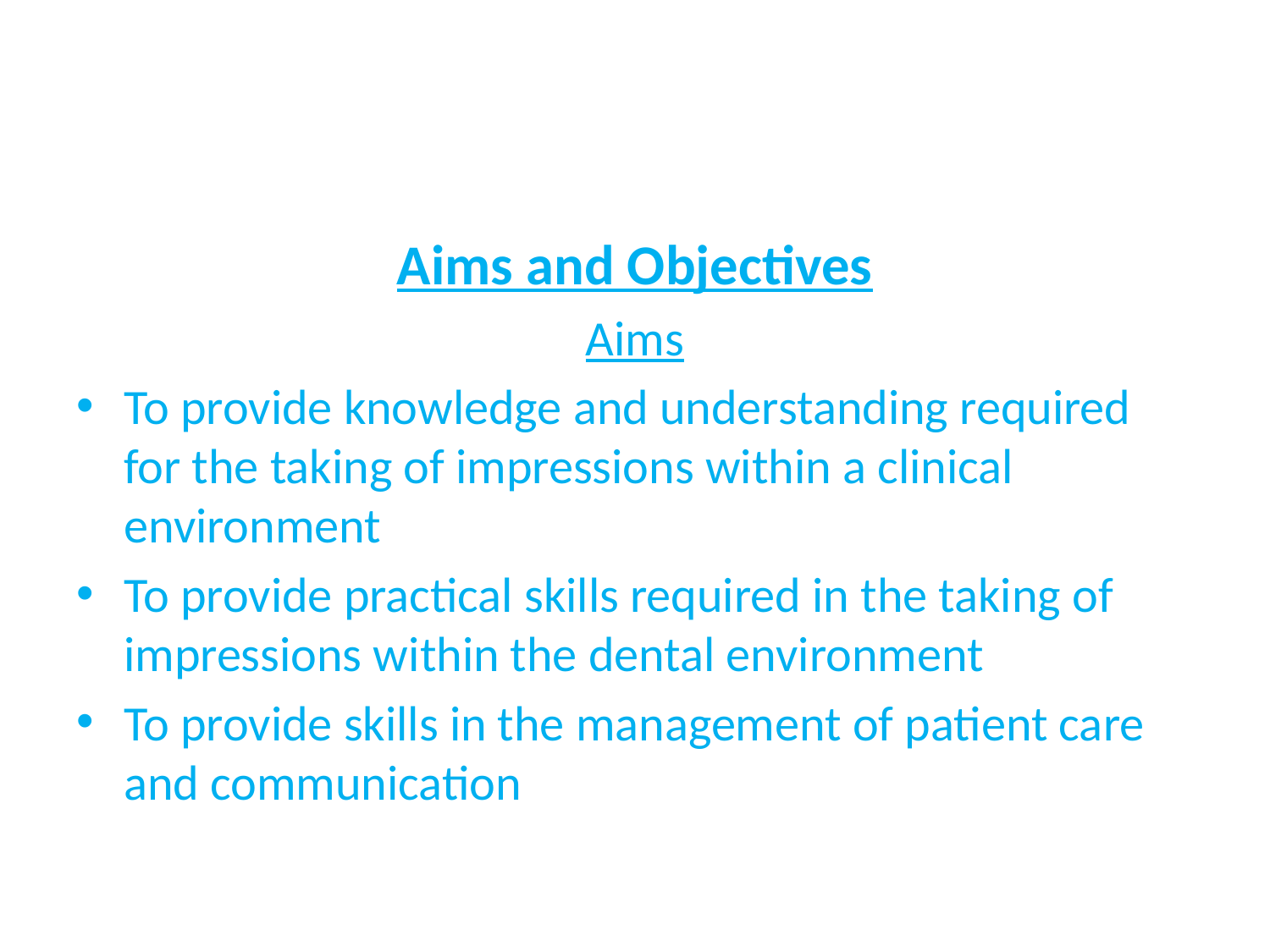

Aims and Objectives
Aims
To provide knowledge and understanding required for the taking of impressions within a clinical environment
To provide practical skills required in the taking of impressions within the dental environment
To provide skills in the management of patient care and communication